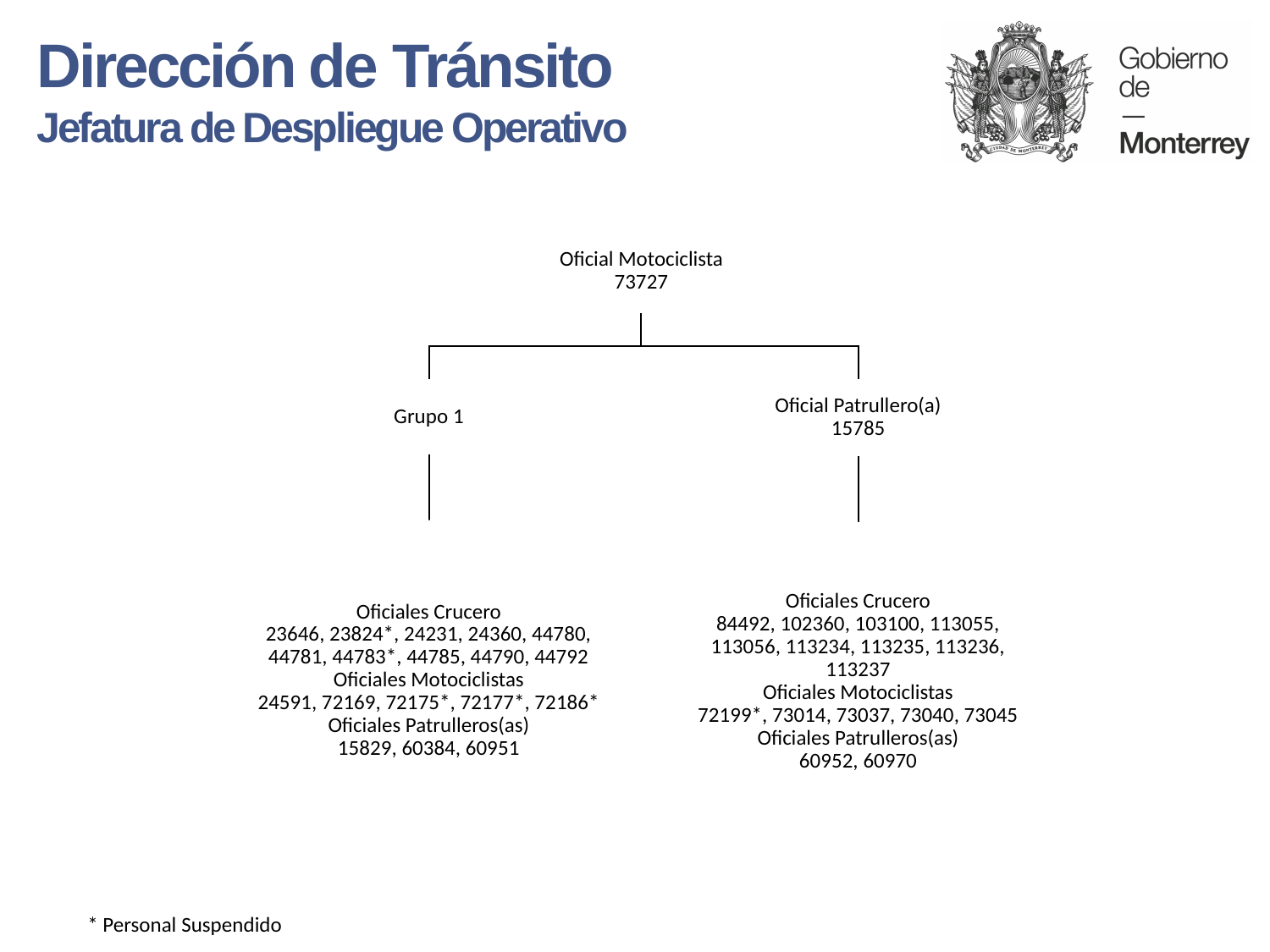

Dirección de Tránsito
Jefatura de Despliegue Operativo
Oficial Motociclista
73727
Grupo 1
Oficiales Crucero
23646, 23824*, 24231, 24360, 44780, 44781, 44783*, 44785, 44790, 44792
Oficiales Motociclistas
24591, 72169, 72175*, 72177*, 72186*
Oficiales Patrulleros(as)
15829, 60384, 60951
Oficial Patrullero(a)
15785
Oficiales Crucero
84492, 102360, 103100, 113055, 113056, 113234, 113235, 113236, 113237
Oficiales Motociclistas
72199*, 73014, 73037, 73040, 73045
Oficiales Patrulleros(as)
60952, 60970
* Personal Suspendido